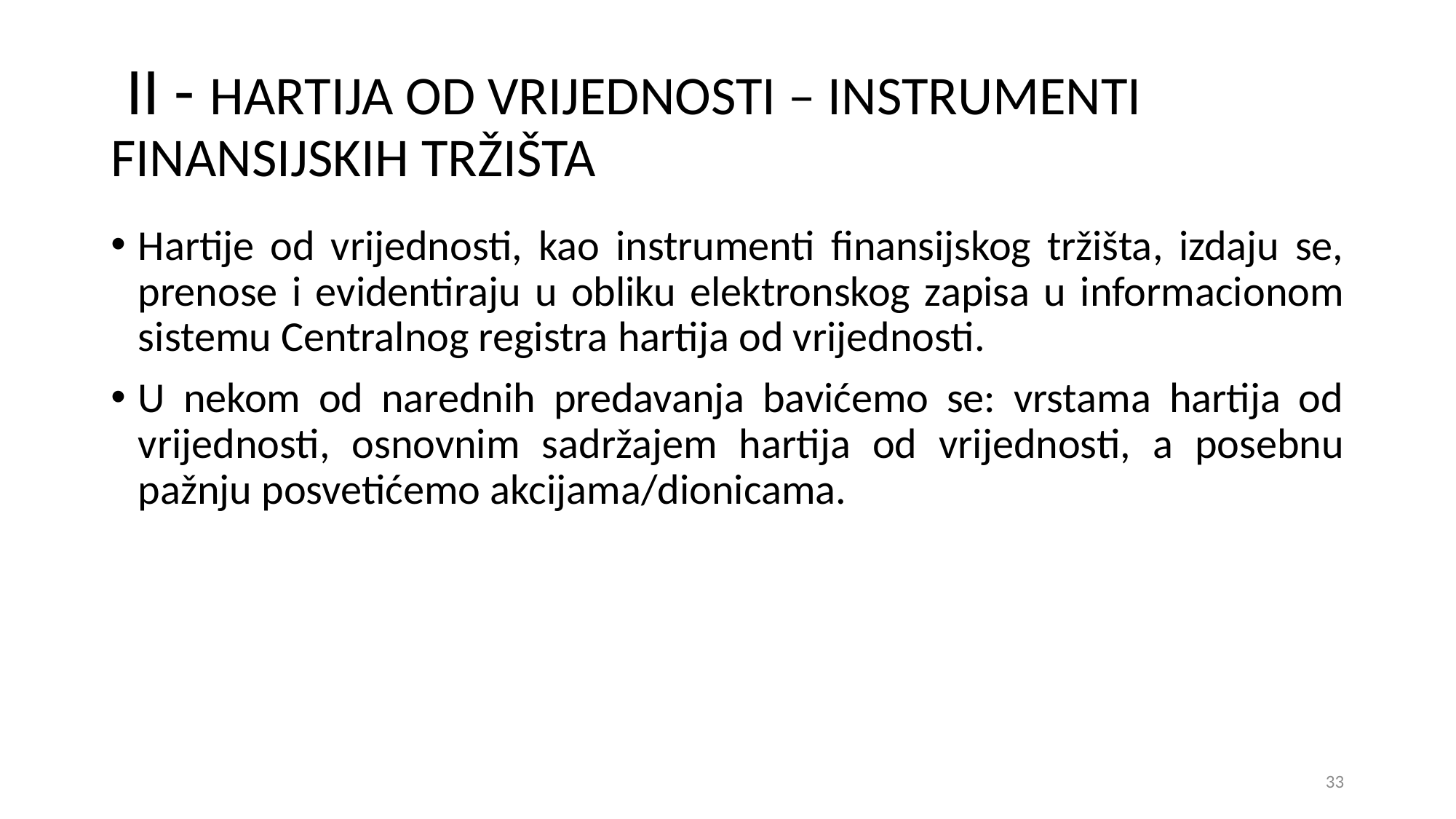

# II - HARTIJA OD VRIJEDNOSTI – INSTRUMENTI FINANSIJSKIH TRŽIŠTA
Hartije od vrijednosti, kao instrumenti finansijskog tržišta, izdaju se, prenose i evidentiraju u obliku elektronskog zapisa u informacionom sistemu Centralnog registra hartija od vrijednosti.
U nekom od narednih predavanja bavićemo se: vrstama hartija od vrijednosti, osnovnim sadržajem hartija od vrijednosti, a posebnu pažnju posvetićemo akcijama/dionicama.

33